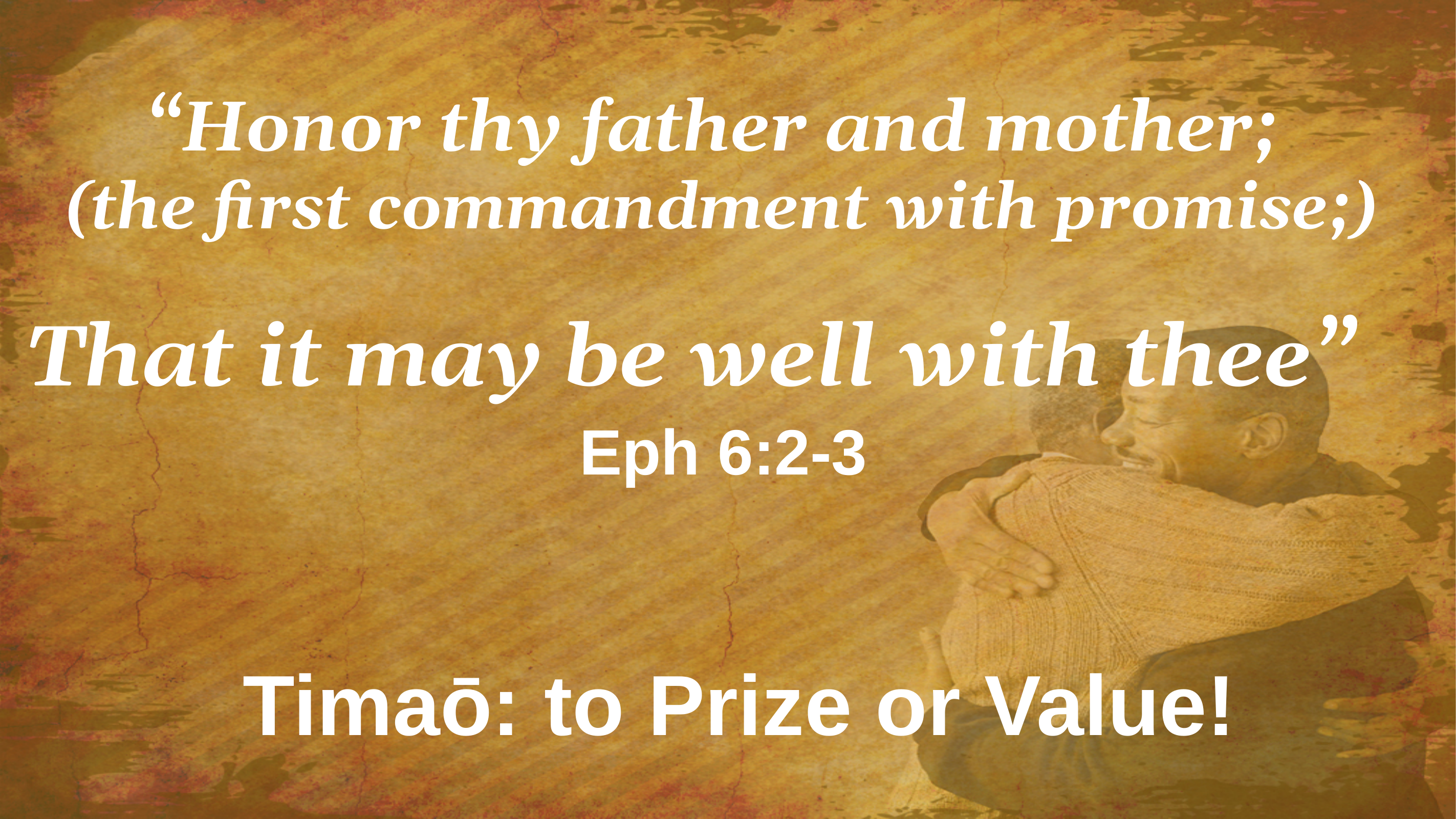

# “Honor thy father and mother; (the first commandment with promise;)
That it may be well with thee”
 Eph 6:2-3
Timaō: to Prize or Value!